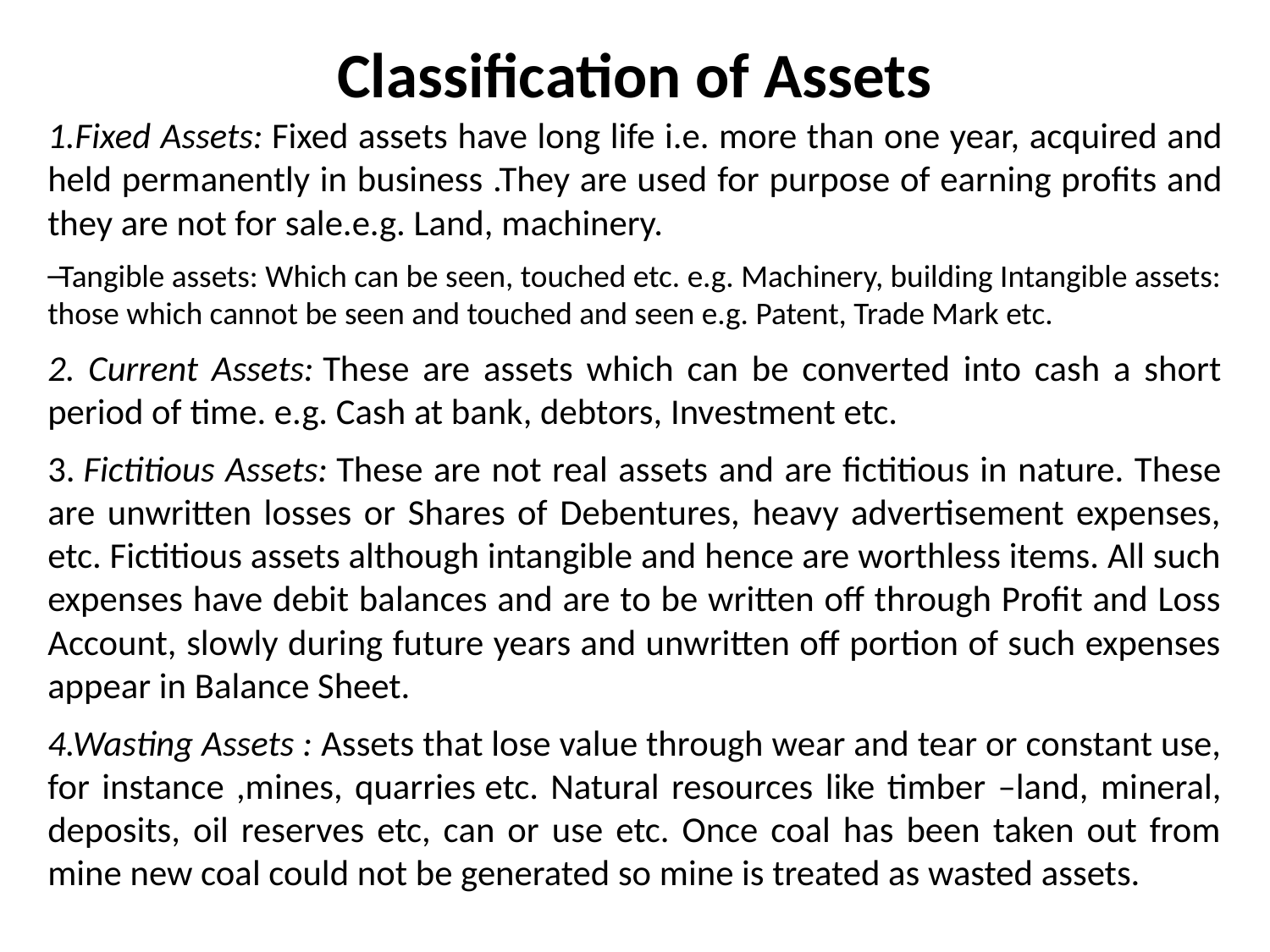

# Classification of Assets
1.Fixed Assets: Fixed assets have long life i.e. more than one year, acquired and held permanently in business .They are used for purpose of earning profits and they are not for sale.e.g. Land, machinery.
Tangible assets: Which can be seen, touched etc. e.g. Machinery, building Intangible assets: those which cannot be seen and touched and seen e.g. Patent, Trade Mark etc.
2. Current Assets: These are assets which can be converted into cash a short period of time. e.g. Cash at bank, debtors, Investment etc.
3. Fictitious Assets: These are not real assets and are fictitious in nature. These are unwritten losses or Shares of Debentures, heavy advertisement expenses, etc. Fictitious assets although intangible and hence are worthless items. All such expenses have debit balances and are to be written off through Profit and Loss Account, slowly during future years and unwritten off portion of such expenses appear in Balance Sheet.
4.Wasting Assets : Assets that lose value through wear and tear or constant use, for instance ,mines, quarries etc. Natural resources like timber –land, mineral, deposits, oil reserves etc, can or use etc. Once coal has been taken out from mine new coal could not be generated so mine is treated as wasted assets.